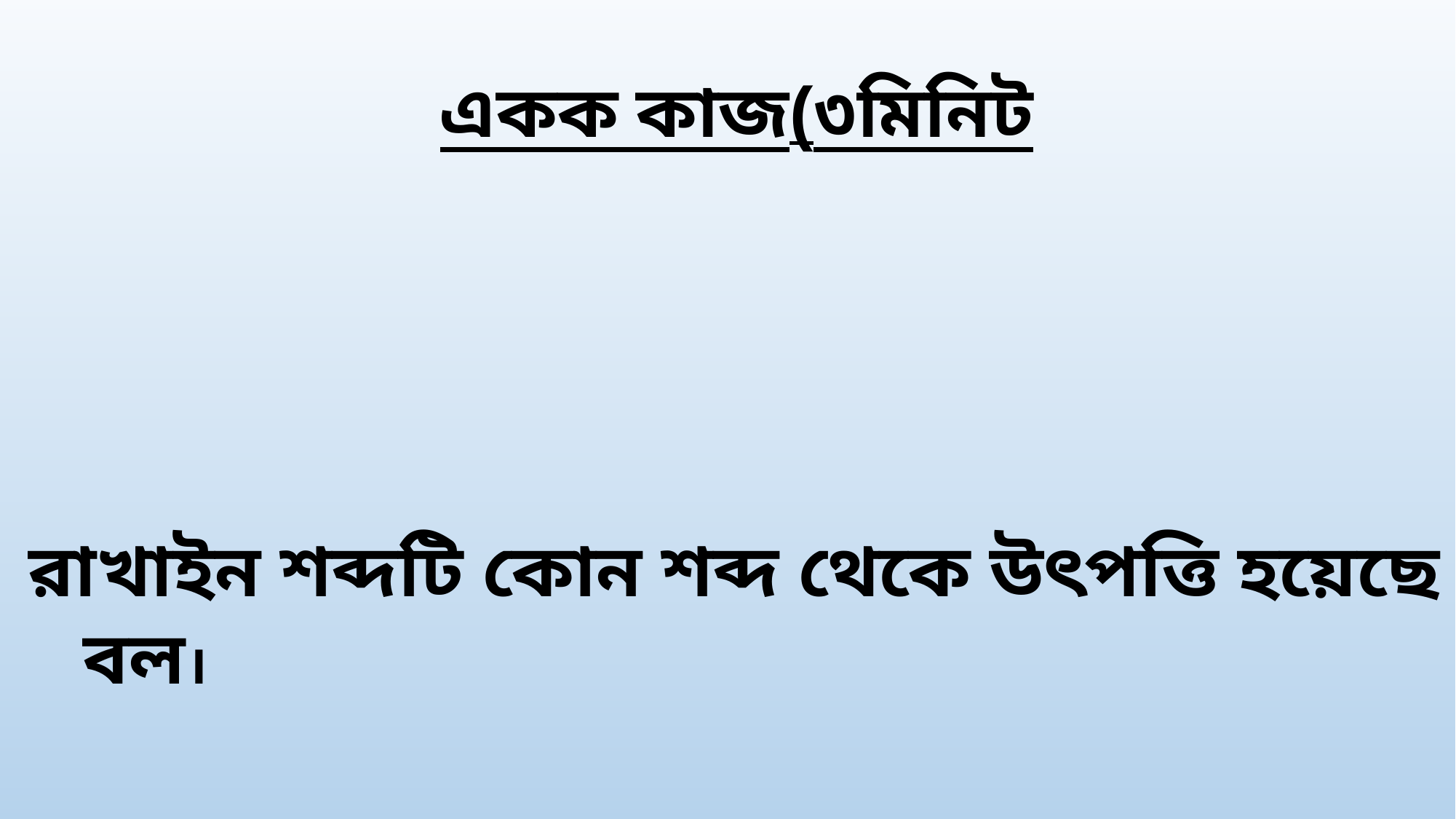

একক কাজ(৩মিনিট
রাখাইন শব্দটি কোন শব্দ থেকে উৎপত্তি হয়েছে বল।